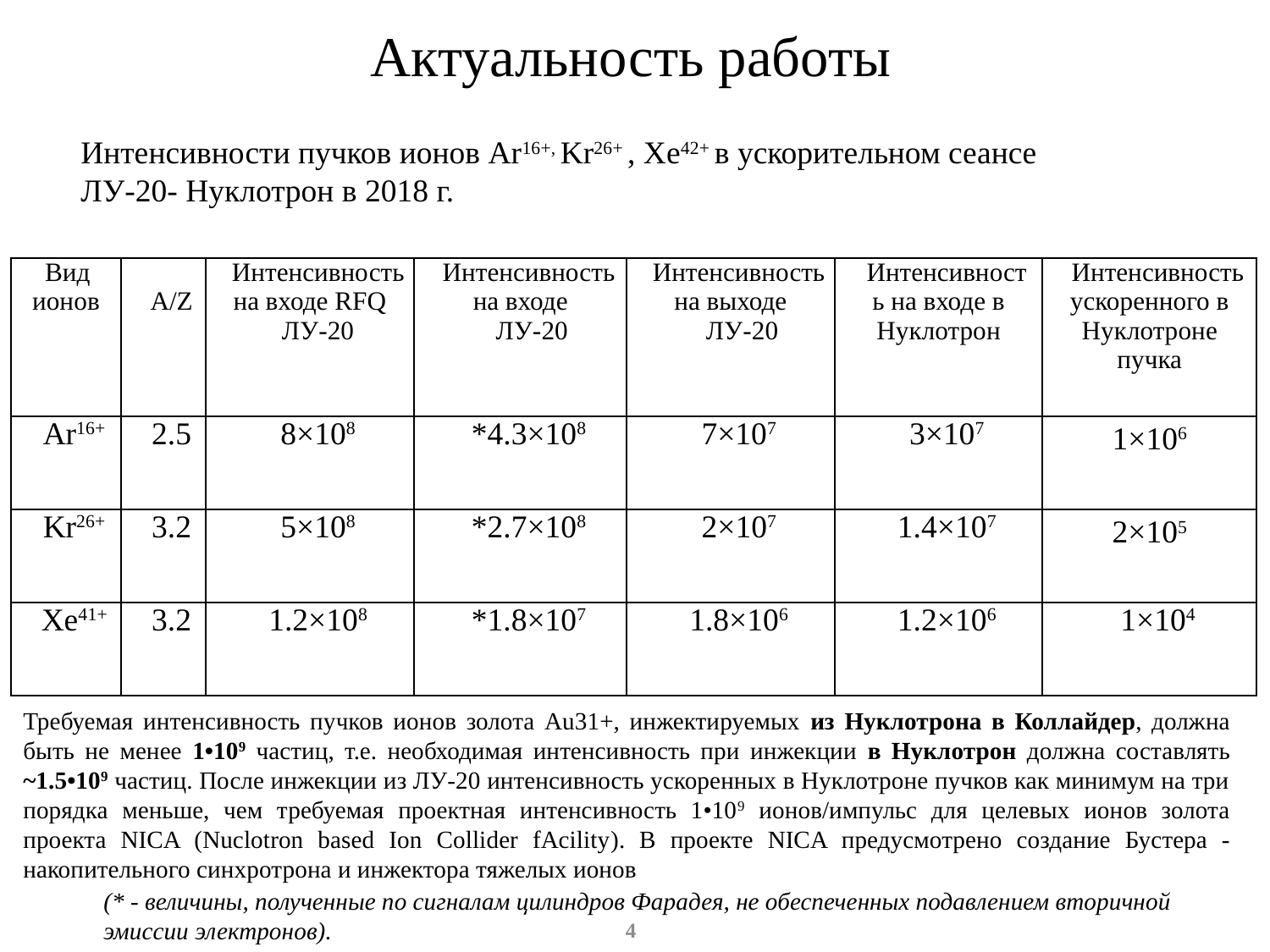

Актуальность работы
# Интенсивности пучков ионов Ar16+, Kr26+ , Xe42+ в ускорительном сеансе ЛУ-20- Нуклотрон в 2018 г.
| Вид ионов | A/Z | Интенсивность на входе RFQ ЛУ-20 | Интенсивность на входе ЛУ-20 | Интенсивность на выходе ЛУ-20 | Интенсивность на входе в Нуклотрон | Интенсивность ускоренного в Нуклотроне пучка |
| --- | --- | --- | --- | --- | --- | --- |
| Ar16+ | 2.5 | 8×108 | \*4.3×108 | 7×107 | 3×107 | 1×106 |
| Kr26+ | 3.2 | 5×108 | \*2.7×108 | 2×107 | 1.4×107 | 2×105 |
| Xe41+ | 3.2 | 1.2×108 | \*1.8×107 | 1.8×106 | 1.2×106 | 1×104 |
Требуемая интенсивность пучков ионов золота Au31+, инжектируемых из Нуклотрона в Коллайдер, должна быть не менее 1•109 частиц, т.е. необходимая интенсивность при инжекции в Нуклотрон должна составлять ~1.5•109 частиц. После инжекции из ЛУ-20 интенсивность ускоренных в Нуклотроне пучков как минимум на три порядка меньше, чем требуемая проектная интенсивность 1•109 ионов/импульс для целевых ионов золота проекта NICA (Nuclotron based Ion Collider fAcility). В проекте NICA предусмотрено создание Бустера - накопительного синхротрона и инжектора тяжелых ионов
(* - величины, полученные по сигналам цилиндров Фарадея, не обеспеченных подавлением вторичной эмиссии электронов).
4